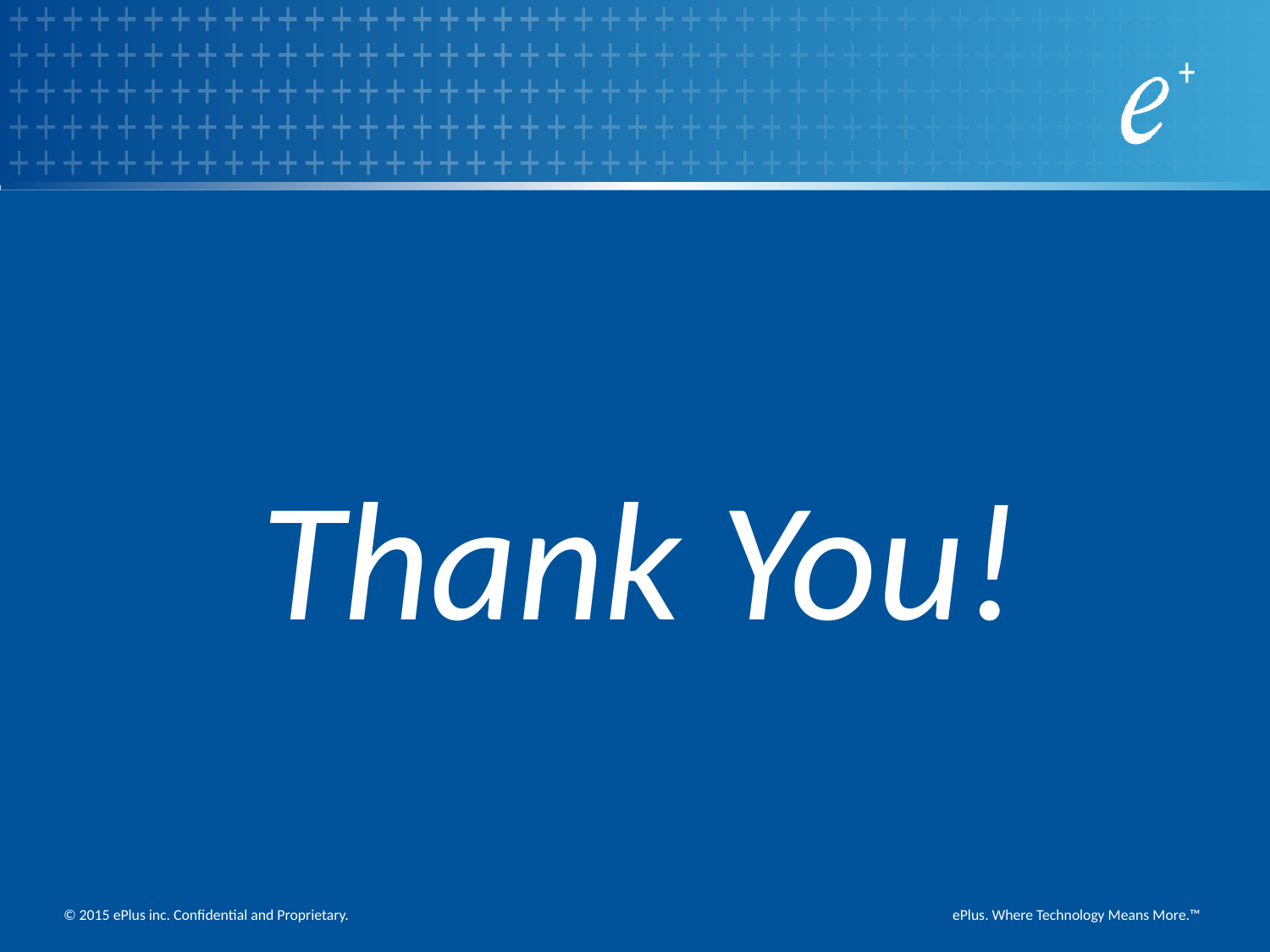

Thank You!
© 2015 ePlus inc. Confidential and Proprietary.